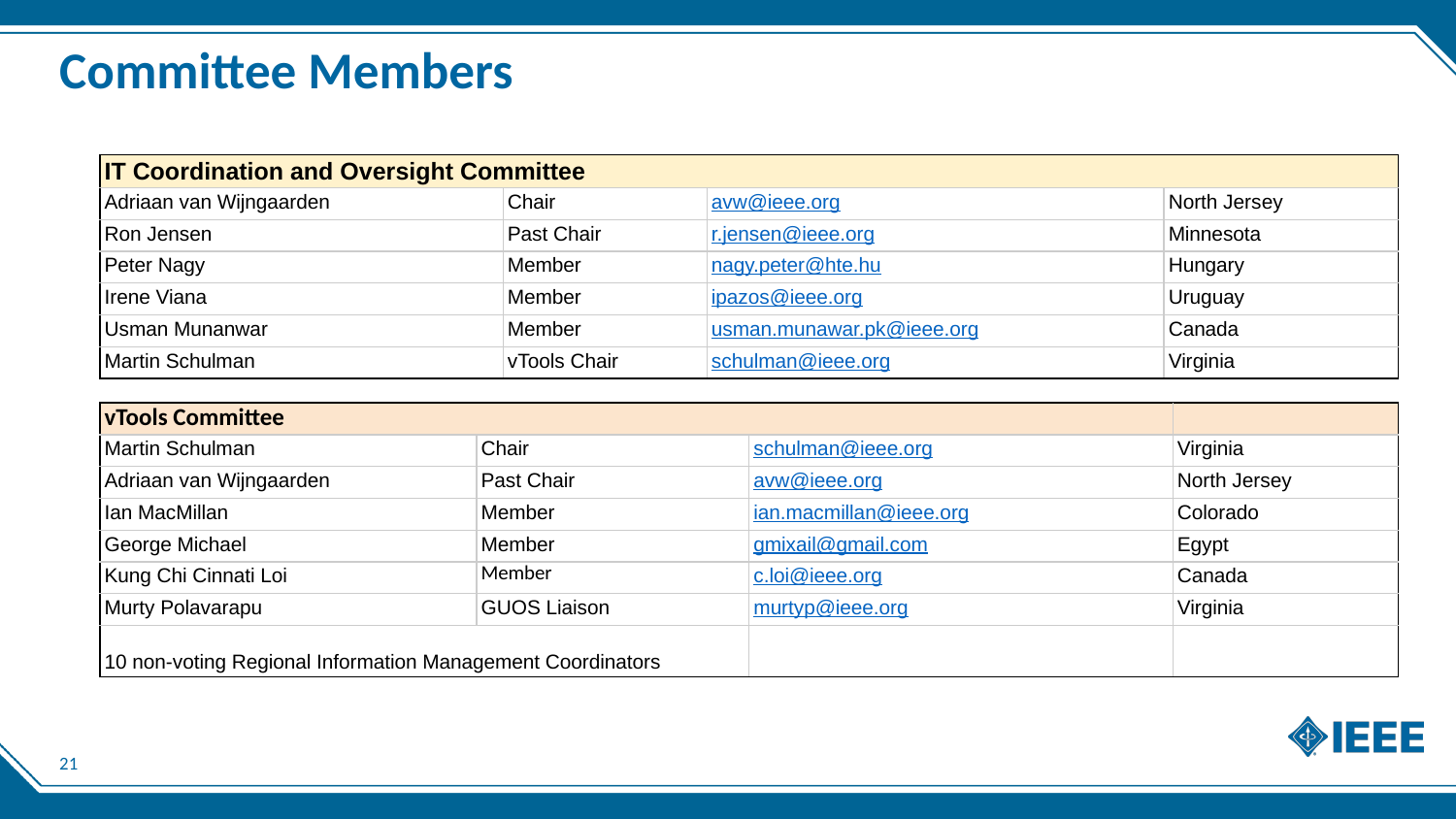

# Committee Members
| IT Coordination and Oversight Committee |  |  |  |
| --- | --- | --- | --- |
| Adriaan van Wijngaarden | Chair | avw@ieee.org | North Jersey |
| Ron Jensen | Past Chair | r.jensen@ieee.org | Minnesota |
| Peter Nagy | Member | nagy.peter@hte.hu | Hungary |
| Irene Viana | Member | ipazos@ieee.org | Uruguay |
| Usman Munanwar | Member | usman.munawar.pk@ieee.org | Canada |
| Martin Schulman | vTools Chair | schulman@ieee.org | Virginia |
| vTools Committee |  |  |  |
| --- | --- | --- | --- |
| Martin Schulman | Chair | schulman@ieee.org | Virginia |
| Adriaan van Wijngaarden | Past Chair | avw@ieee.org | North Jersey |
| Ian MacMillan | Member | ian.macmillan@ieee.org | Colorado |
| George Michael | Member | gmixail@gmail.com | Egypt |
| Kung Chi Cinnati Loi | Member | c.loi@ieee.org | Canada |
| Murty Polavarapu | GUOS Liaison | murtyp@ieee.org | Virginia |
| 10 non-voting Regional Information Management Coordinators |  |  |  |
21